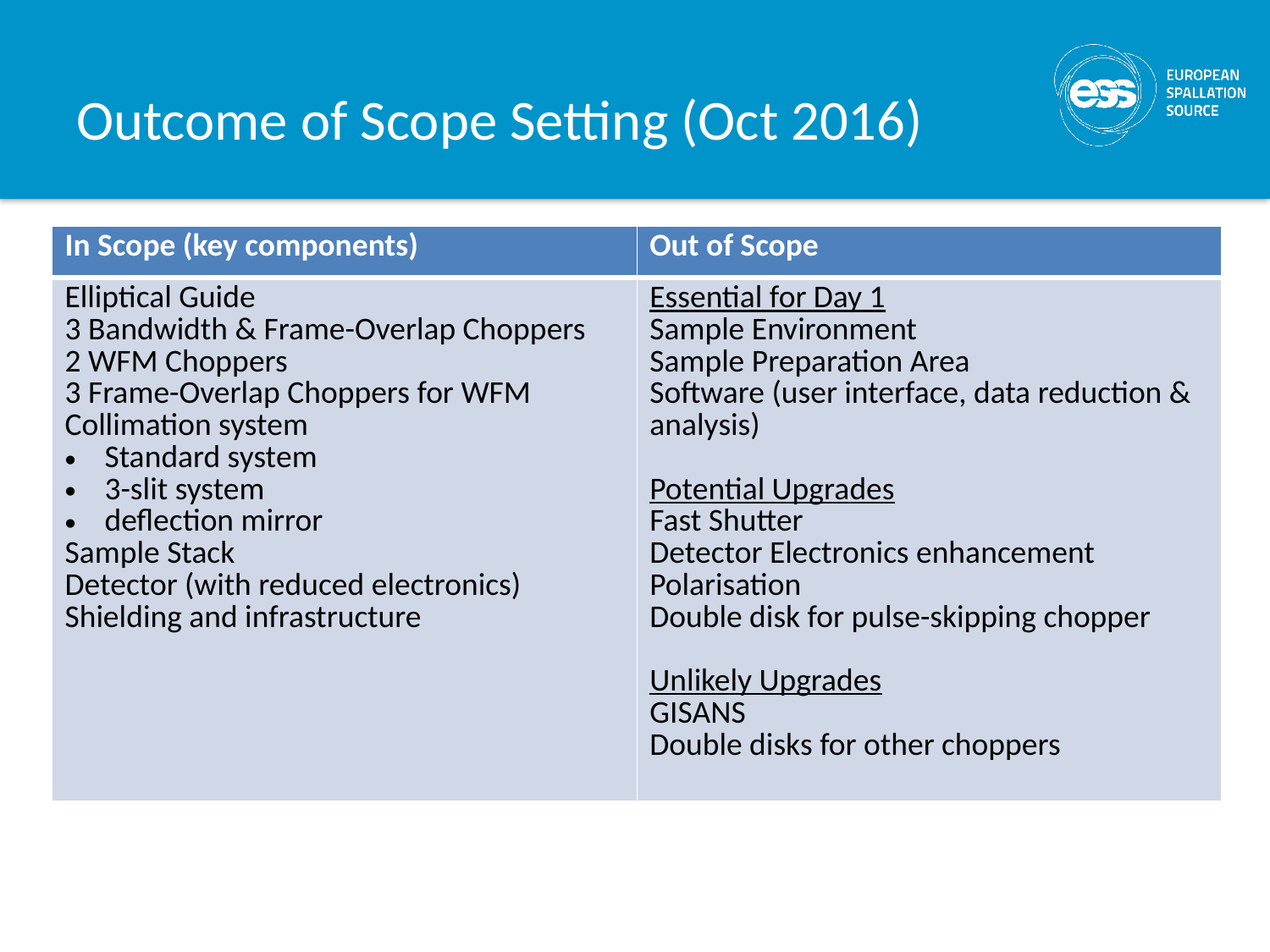

# Outcome of Scope Setting (Oct 2016)
Other significant scope reductions
Reduction of WBC1-3 from double-disk to single disks.
Detector Electronics reduced to cover minimum essential area
ESS staff and travel costs beyond phase 1 (excluding Lead Scientist)
| In Scope (key components) | Out of Scope |
| --- | --- |
| Elliptical Guide 3 Bandwidth & Frame-Overlap Choppers 2 WFM Choppers 3 Frame-Overlap Choppers for WFM Collimation system Standard system 3-slit system deflection mirror Sample Stack Detector (with reduced electronics) Shielding and infrastructure | Essential for Day 1 Sample Environment Sample Preparation Area Software (user interface, data reduction & analysis) Potential Upgrades Fast Shutter Detector Electronics enhancement Polarisation Double disk for pulse-skipping chopper Unlikely Upgrades GISANS Double disks for other choppers |